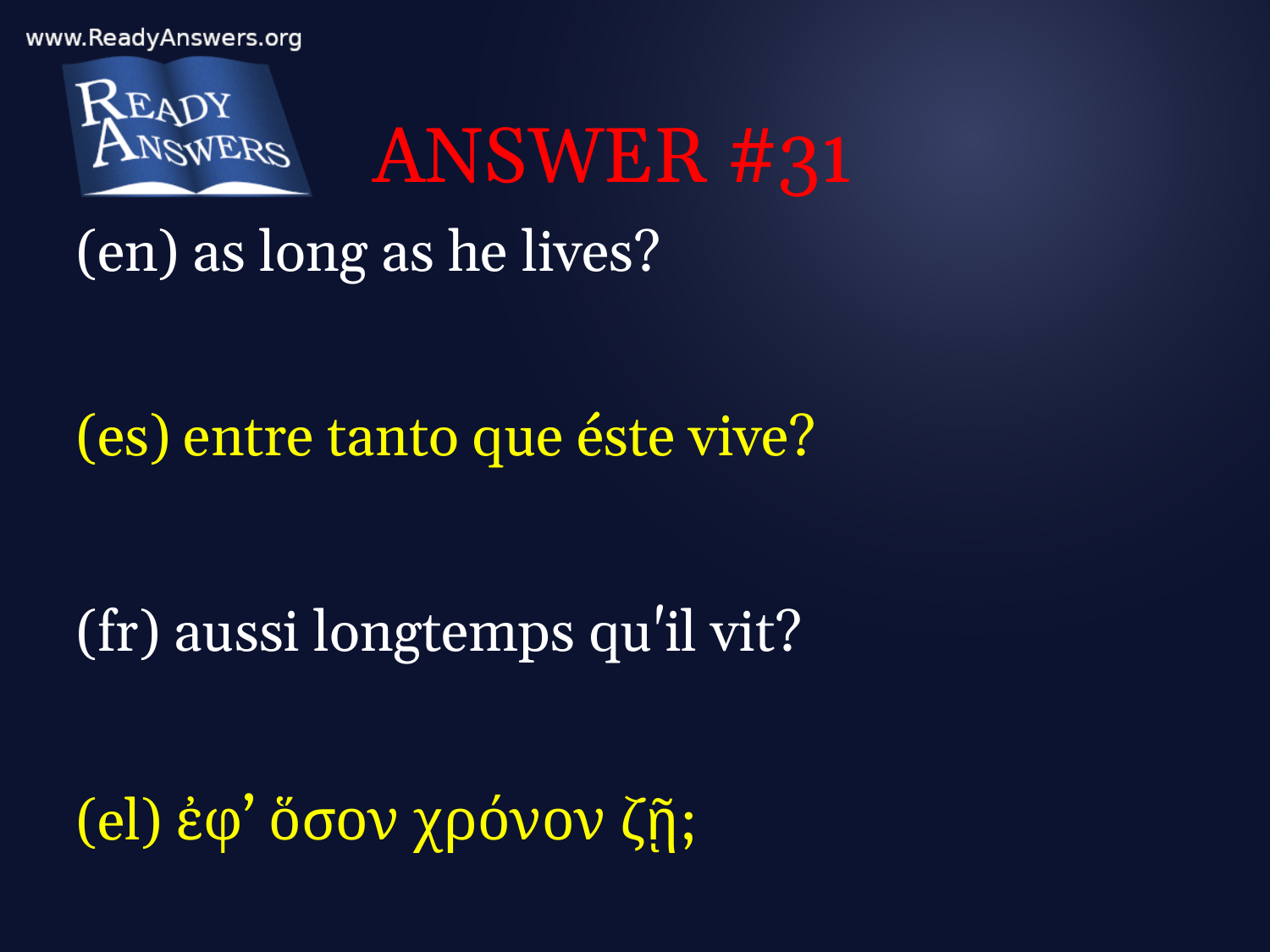

# ANSWER #31
(en) as long as he lives?
(es) entre tanto que éste vive?
(fr) aussi longtemps qu'il vit?
(el) ἐφ’ ὅσον χρόνον ζῇ;